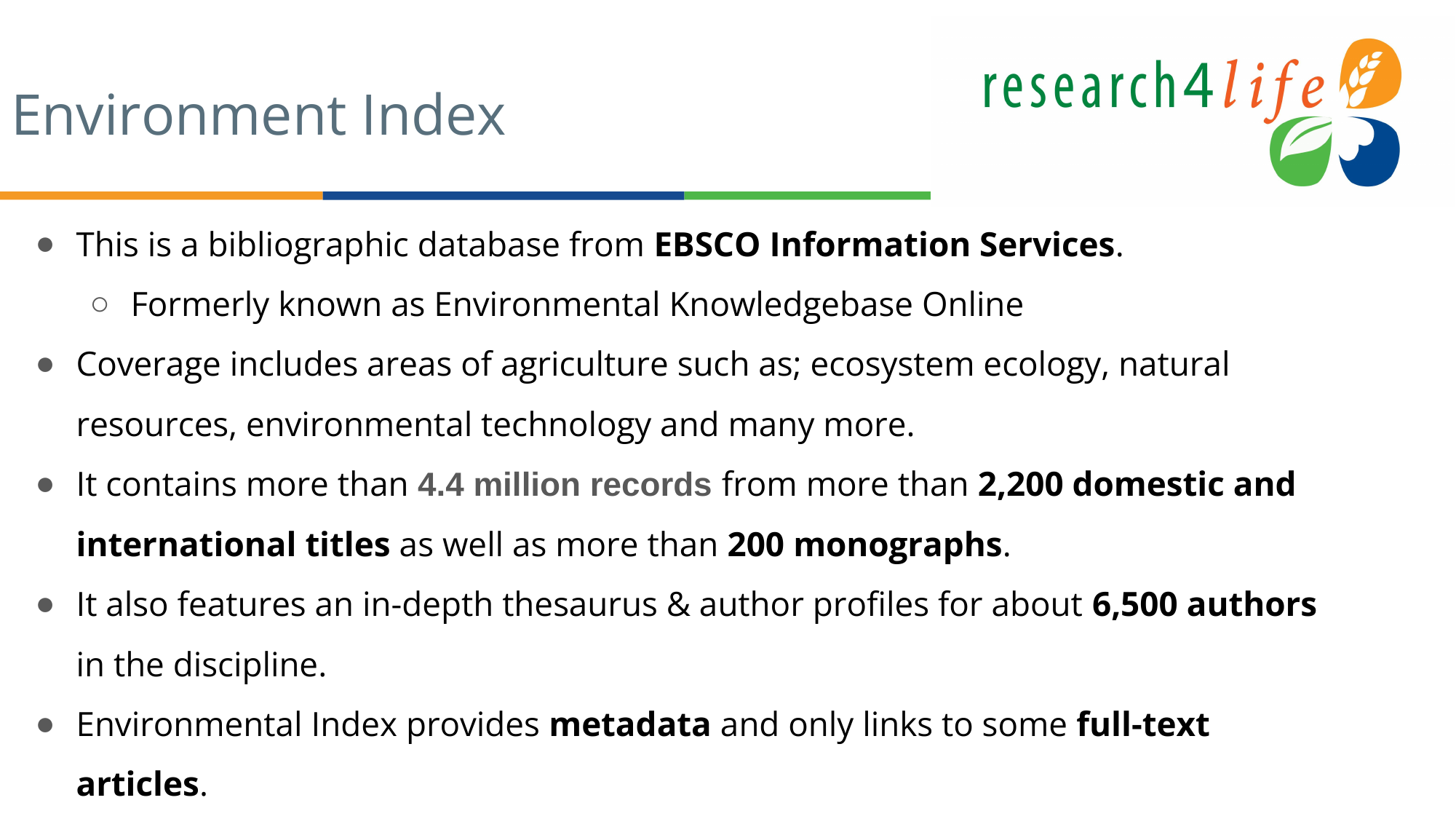

# Environment Index
This is a bibliographic database from EBSCO Information Services.
Formerly known as Environmental Knowledgebase Online
Coverage includes areas of agriculture such as; ecosystem ecology, natural resources, environmental technology and many more.
It contains more than 4.4 million records from more than 2,200 domestic and international titles as well as more than 200 monographs.
It also features an in-depth thesaurus & author profiles for about 6,500 authors in the discipline.
Environmental Index provides metadata and only links to some full-text articles.